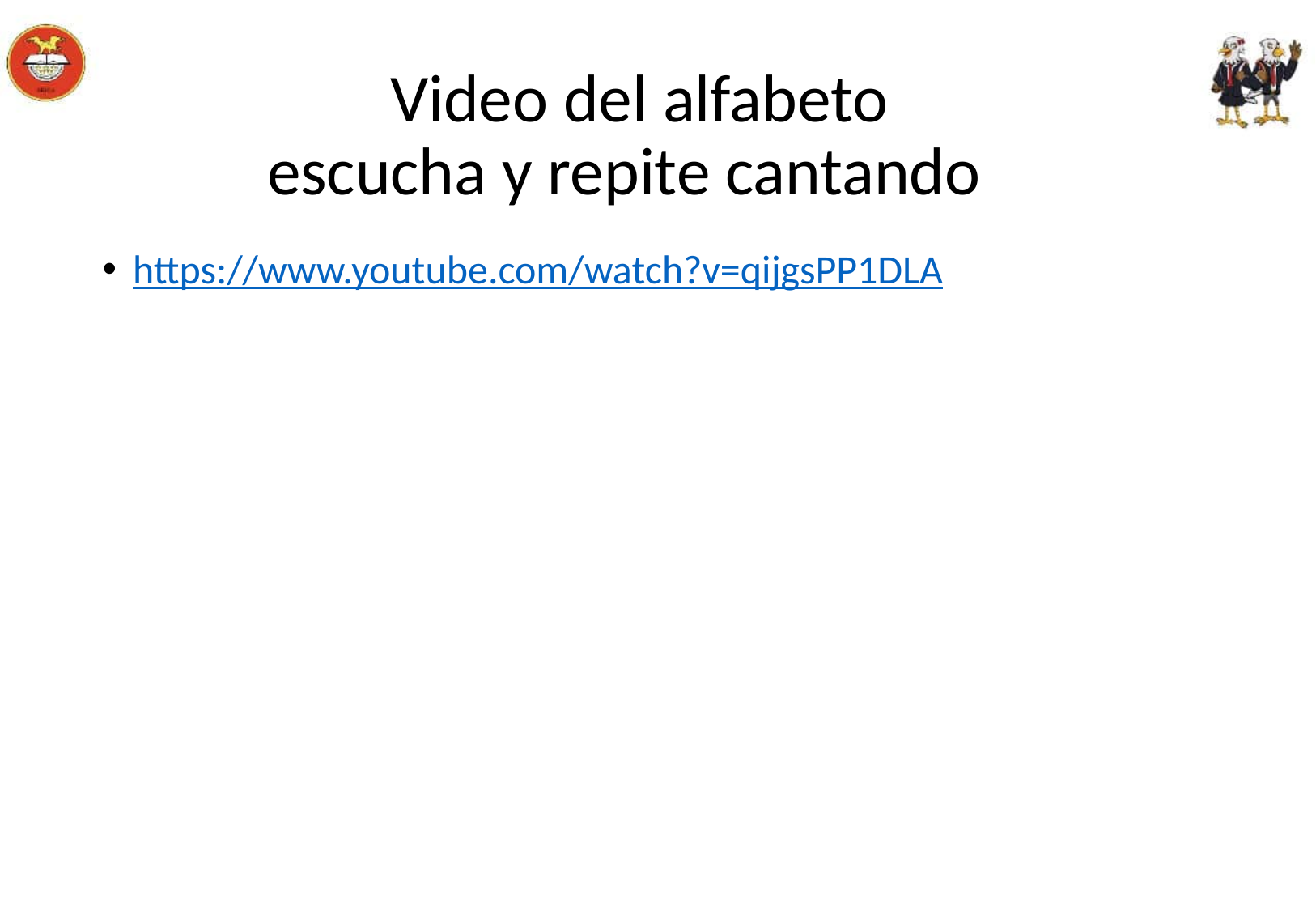

# Video del alfabeto escucha y repite cantando

https://www.youtube.com/watch?v=qijgsPP1DLA